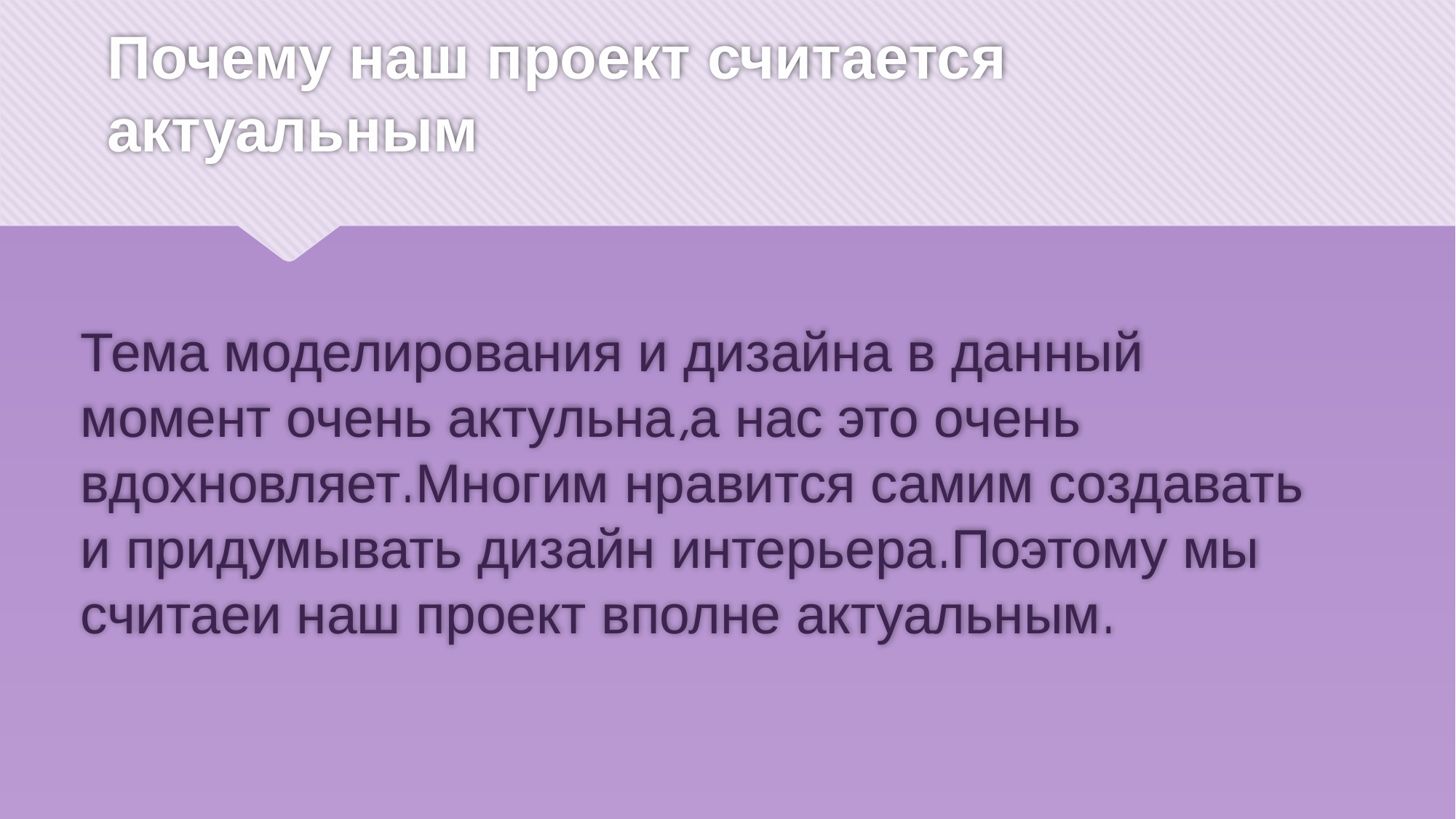

# Почему наш проект считается актуальным
Тема моделирования и дизайна в данный момент очень актульна,а нас это очень вдохновляет.Многим нравится самим создавать и придумывать дизайн интерьера.Поэтому мы считаеи наш проект вполне актуальным.